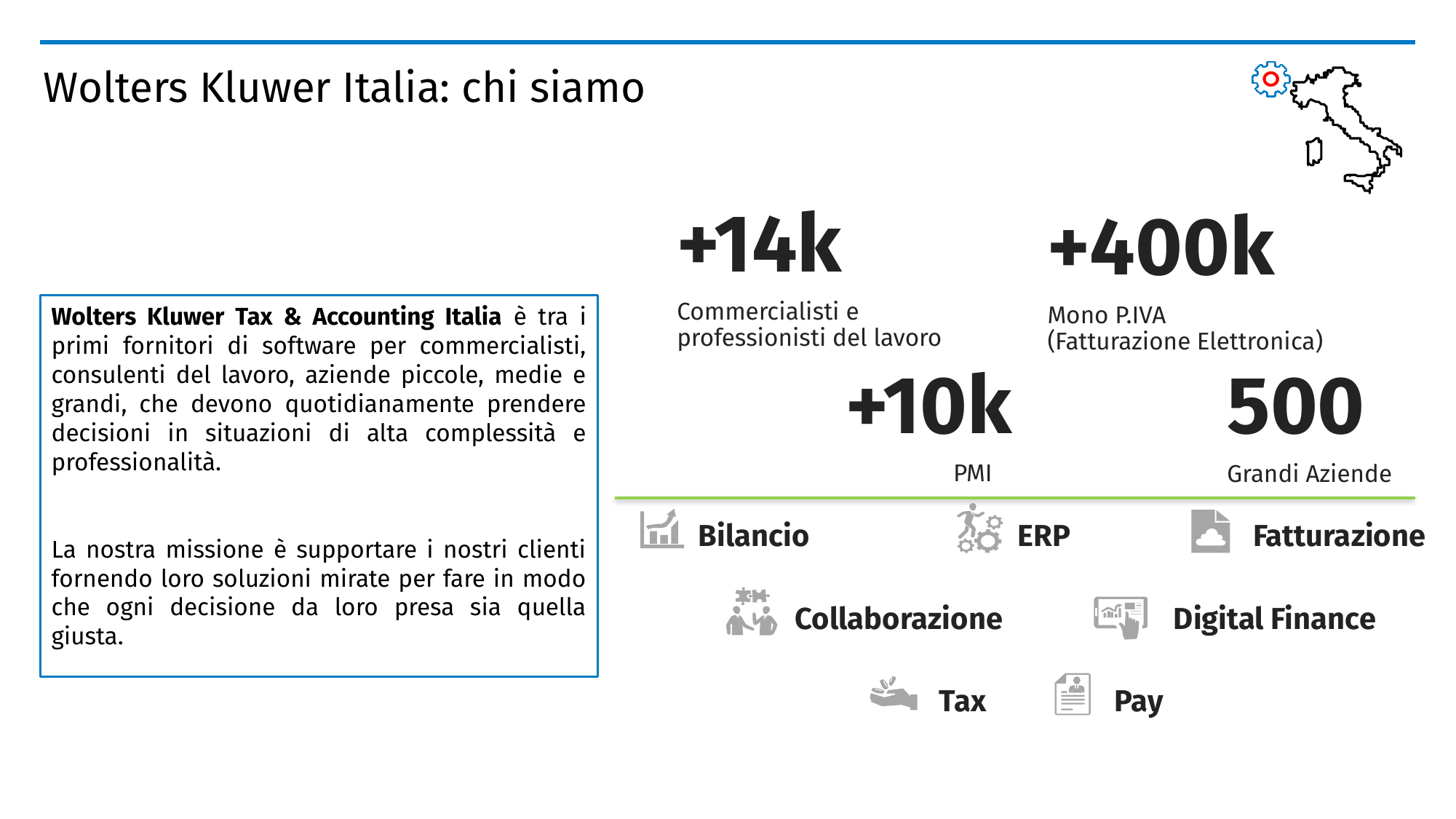

Wolters Kluwer Italia: chi siamo

+14k
Commercialisti e professionisti del lavoro
+400k
Mono P.IVA
(Fatturazione Elettronica)
+10k
PMI
500
Grandi Aziende

ERP

Bilancio

Fatturazione

Collaborazione
Digital Finance

Tax
Pay
Wolters Kluwer Tax & Accounting Italia è tra i primi fornitori di software per commercialisti, consulenti del lavoro, aziende piccole, medie e grandi, che devono quotidianamente prendere decisioni in situazioni di alta complessità e professionalità.
La nostra missione è supportare i nostri clienti fornendo loro soluzioni mirate per fare in modo che ogni decisione da loro presa sia quella giusta.